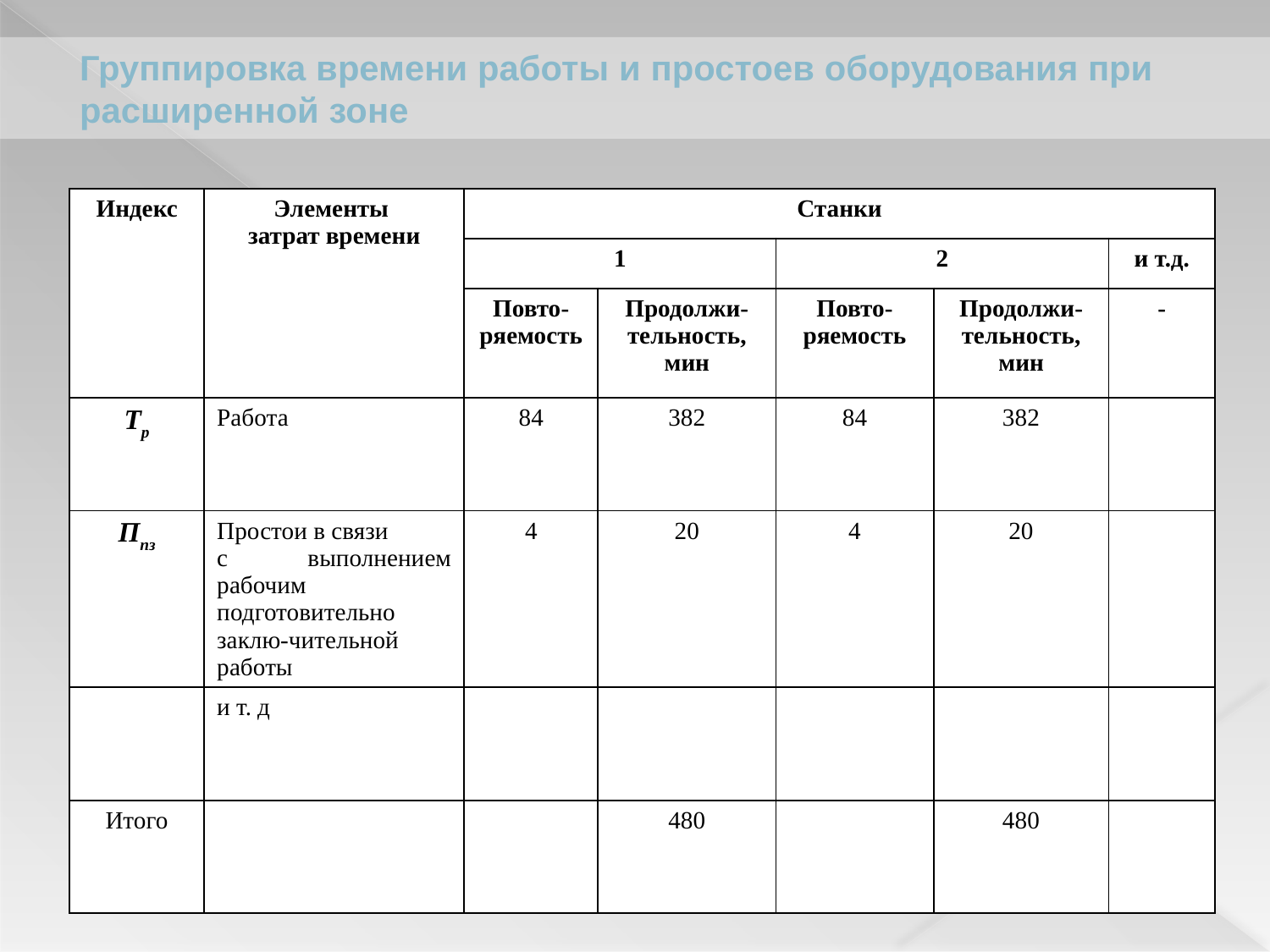

# Группировка времени работы и простоев оборудования при расширенной зоне
| Индекс | Элементы затрат времени | Станки |  |  |  |  |
| --- | --- | --- | --- | --- | --- | --- |
|  |  | 1 |  | 2 |  | и т.д. |
|  |  | Повто- ряемость | Продолжи- тельность, мин | Повто- ряемость | Продолжи- тельность, мин | - |
| Тр | Работа | 84 | 382 | 84 | 382 |  |
| Ппз | Простои в связи с выполнением рабочим подготовительно заклю-чительной работы | 4 | 20 | 4 | 20 |  |
|  | и т. д |  |  |  |  |  |
| Итого |  |  | 480 |  | 480 |  |